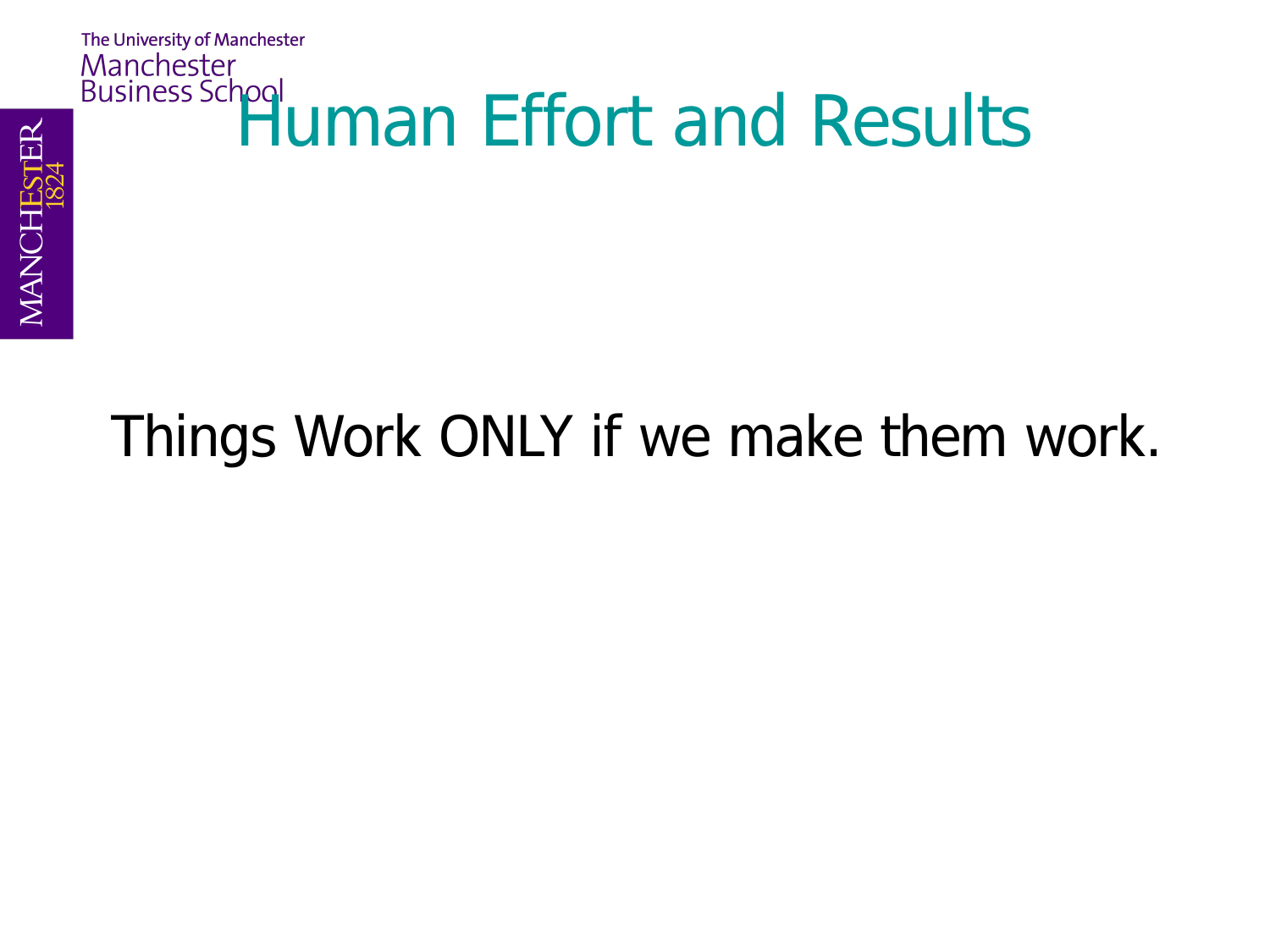

# Human Effort and Results

  Things Work ONLY if we make them work.